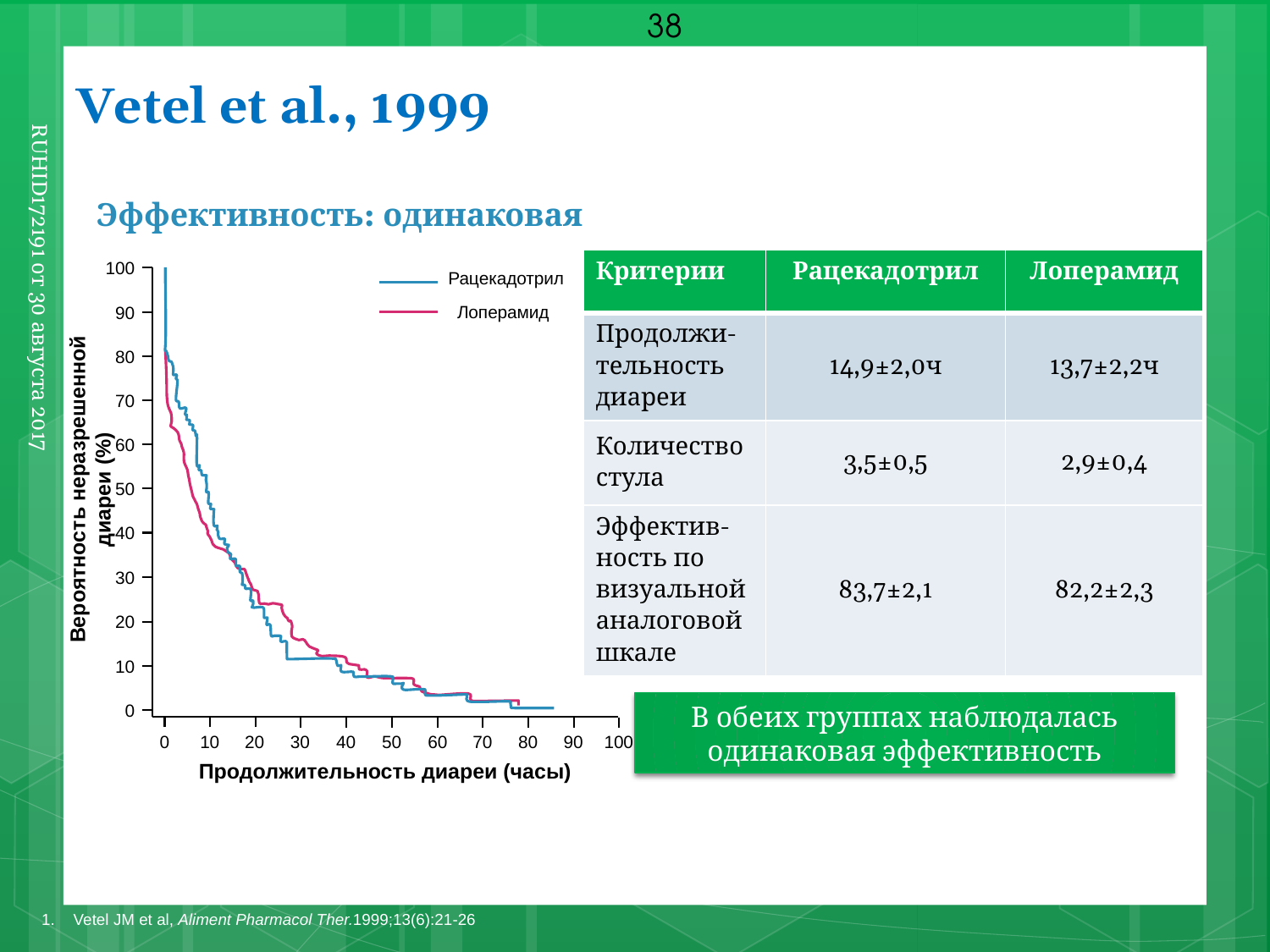

38
Vetel et al., 1999
Эффективность: одинаковая
| Критерии | Рацекадотрил | Лоперамид |
| --- | --- | --- |
| Продолжи-тельность диареи | 14,9±2,0ч | 13,7±2,2ч |
| Количество стула | 3,5±0,5 | 2,9±0,4 |
| Эффектив-ность по визуальной аналоговой шкале | 83,7±2,1 | 82,2±2,3 |
100
Рацекадотрил
Лоперамид

90
80

70
60
Вероятность неразрешенной диареи (%)
50
40
30
20
10
0
0
10
20
30
40
50
60
70
80
90
100
Продолжительность диареи (часы)
RUHID172191 от 30 августа 2017
В обеих группах наблюдалась одинаковая эффективность
1.	Vetel JM et al, Aliment Pharmacol Ther.1999;13(6):21-26